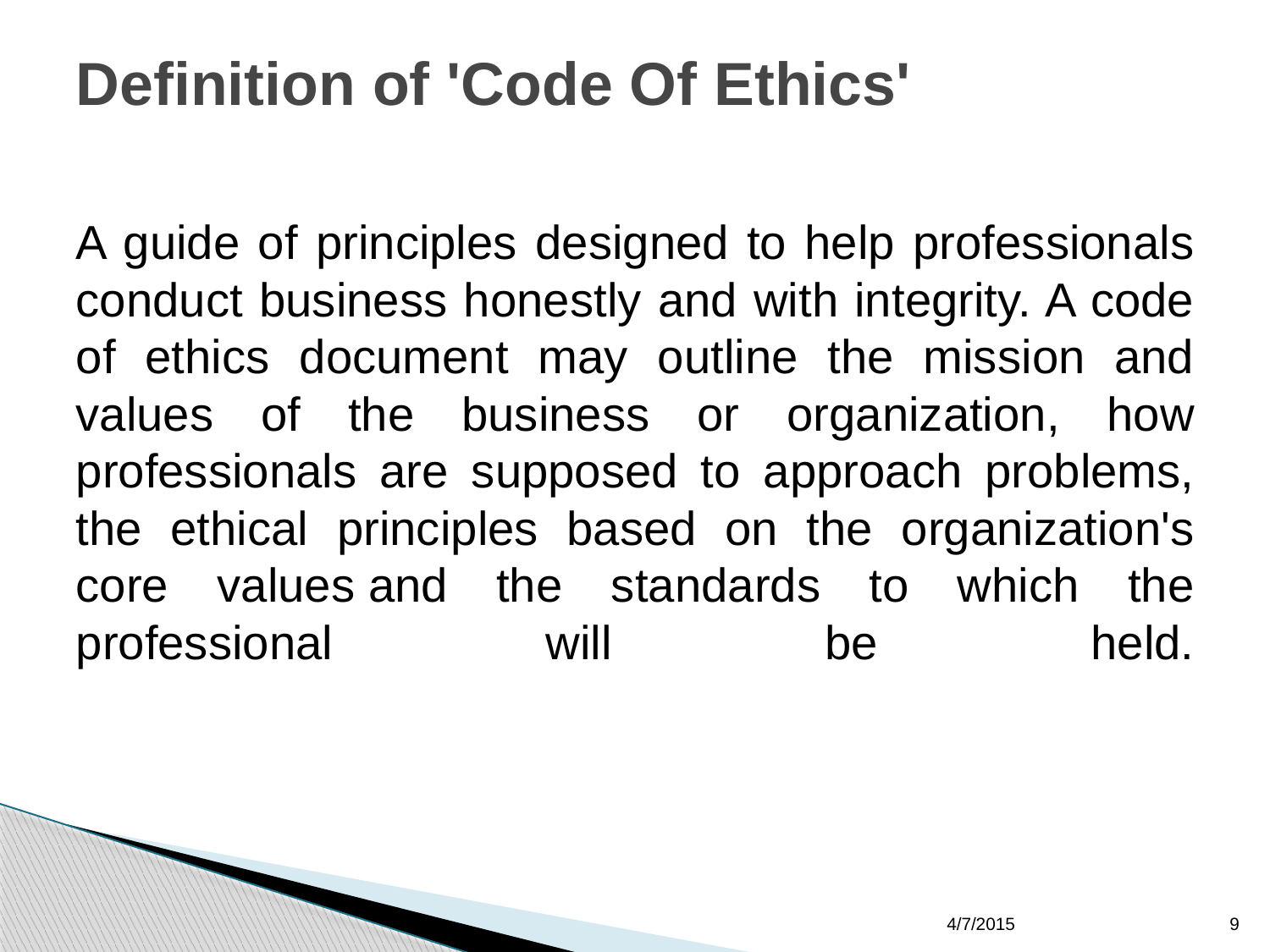

# Definition of 'Code Of Ethics'
A guide of principles designed to help professionals conduct business honestly and with integrity. A code of ethics document may outline the mission and values of the business or organization, how professionals are supposed to approach problems, the ethical principles based on the organization's core values and the standards to which the professional will be held.

4/7/2015
9